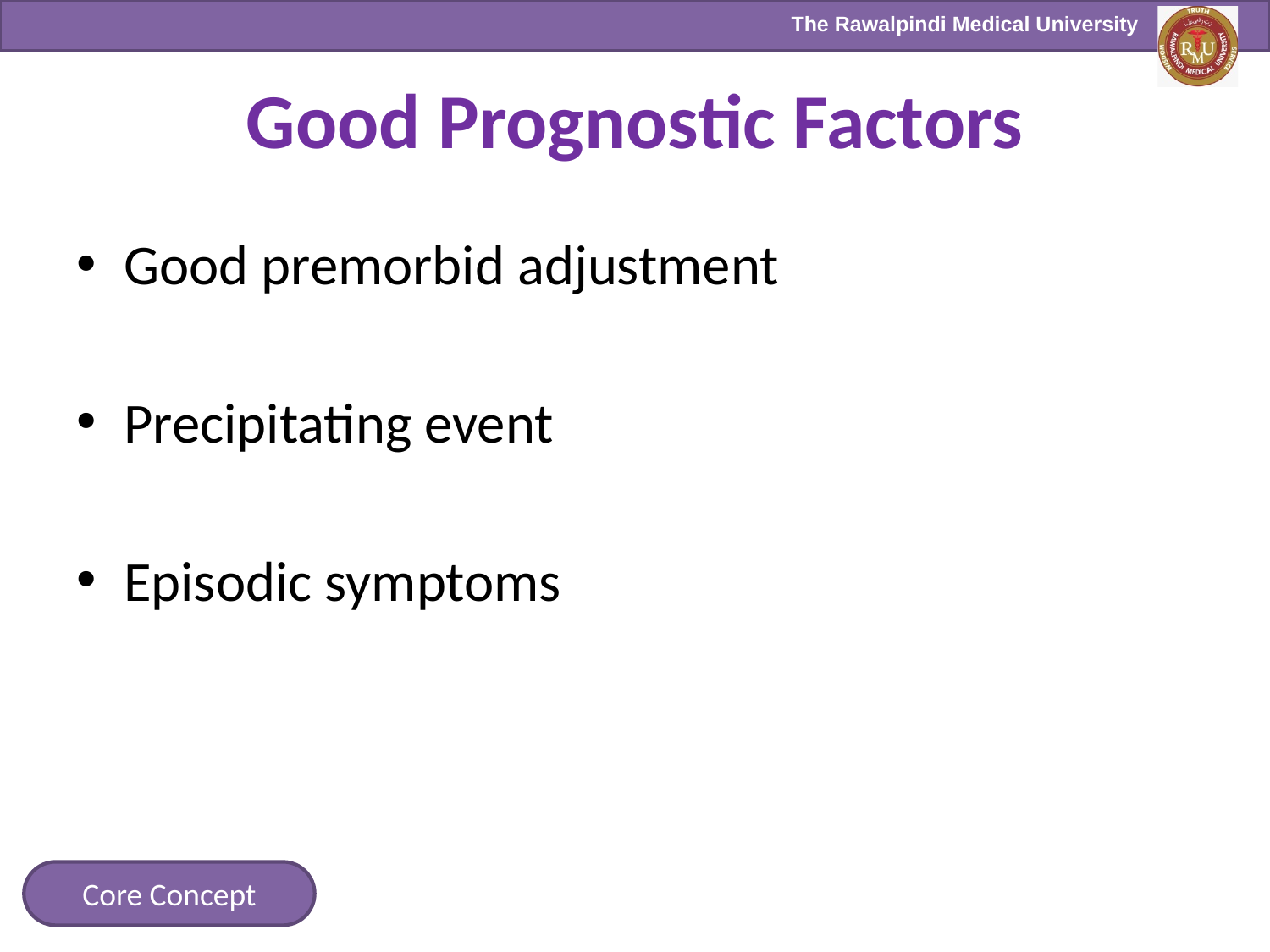

# Good Prognostic Factors
Good premorbid adjustment

Precipitating event

Episodic symptoms
Core Concept